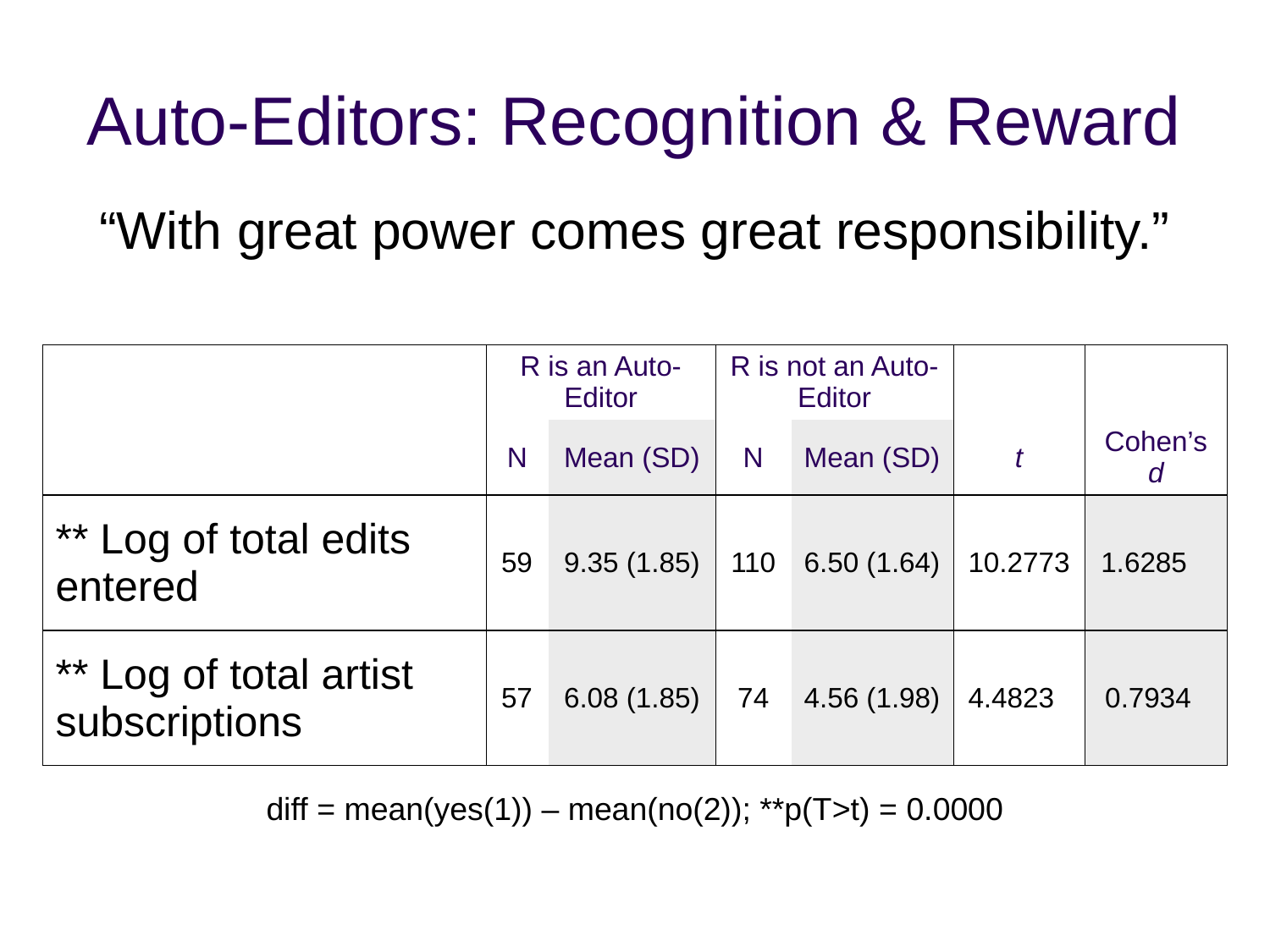

# Auto-Editors: Recognition & Reward
“With great power comes great responsibility.”
|  | R is an Auto-Editor |  | R is not an Auto-Editor |  |  |  |
| --- | --- | --- | --- | --- | --- | --- |
|  | N | Mean (SD) | N | Mean (SD) | t | Cohen’s d |
| \*\* Log of total edits entered | 59 | 9.35 (1.85) | 110 | 6.50 (1.64) | 10.2773 | 1.6285 |
| \*\* Log of total artist subscriptions | 57 | 6.08 (1.85) | 74 | 4.56 (1.98) | 4.4823 | 0.7934 |
diff = mean(yes(1)) – mean(no(2)); **p(T>t) = 0.0000